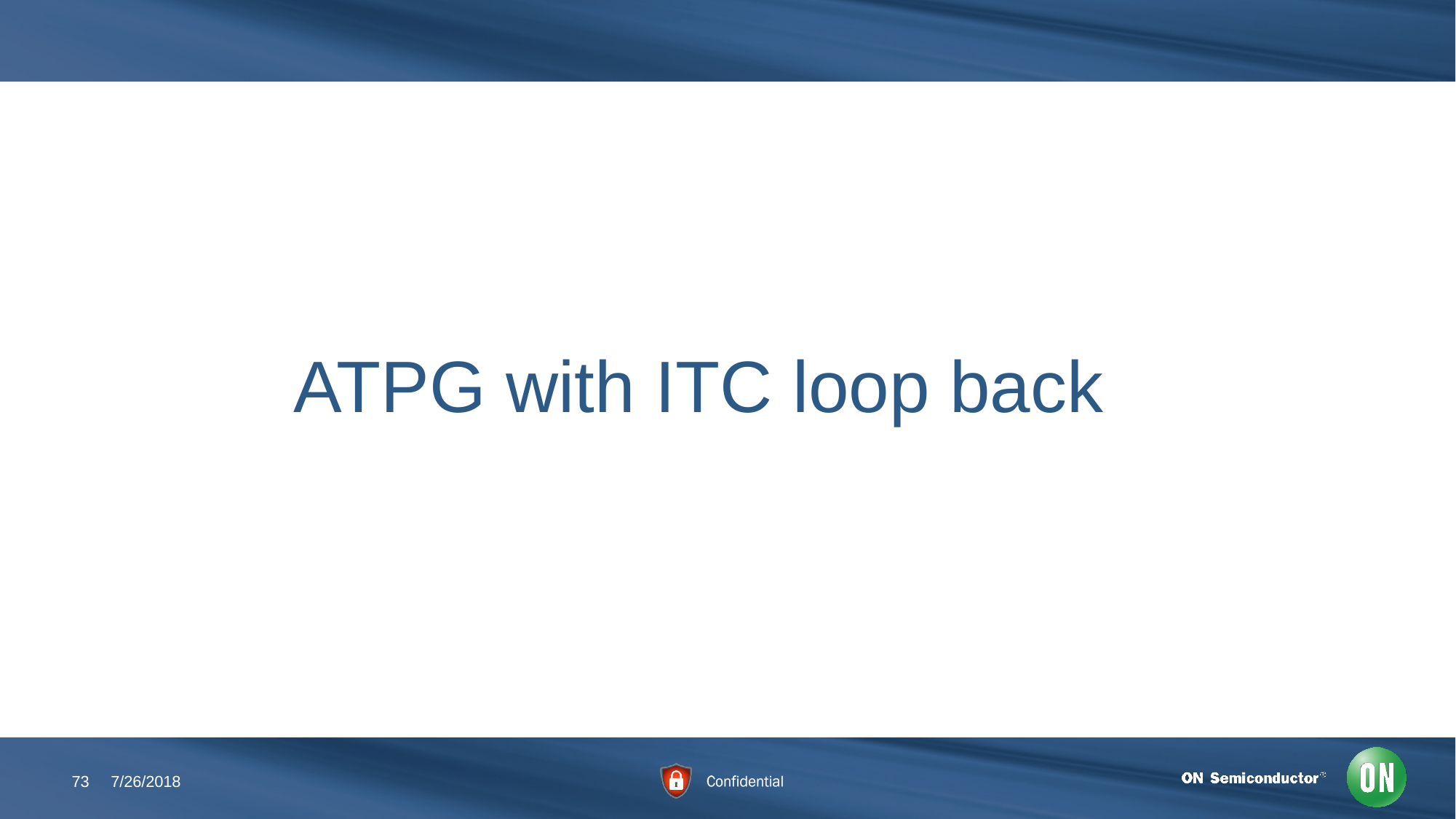

#

ATPG with ITC loop back
73
7/26/2018